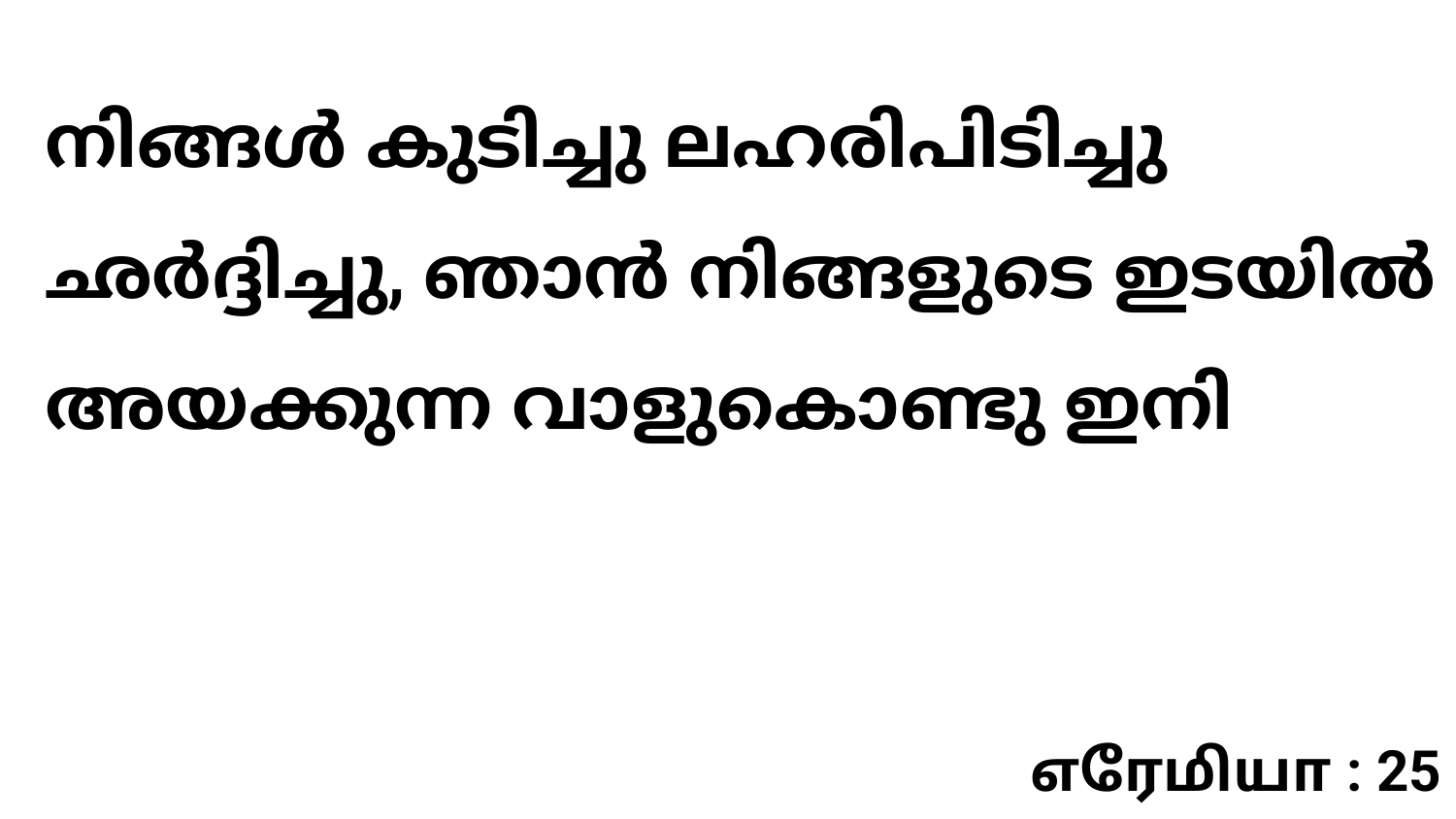

നിങ്ങൾ കുടിച്ചു ലഹരിപിടിച്ചു ഛർദ്ദിച്ചു, ഞാൻ നിങ്ങളുടെ ഇടയിൽ അയക്കുന്ന വാളുകൊണ്ടു ഇനി
எரேமியா : 25